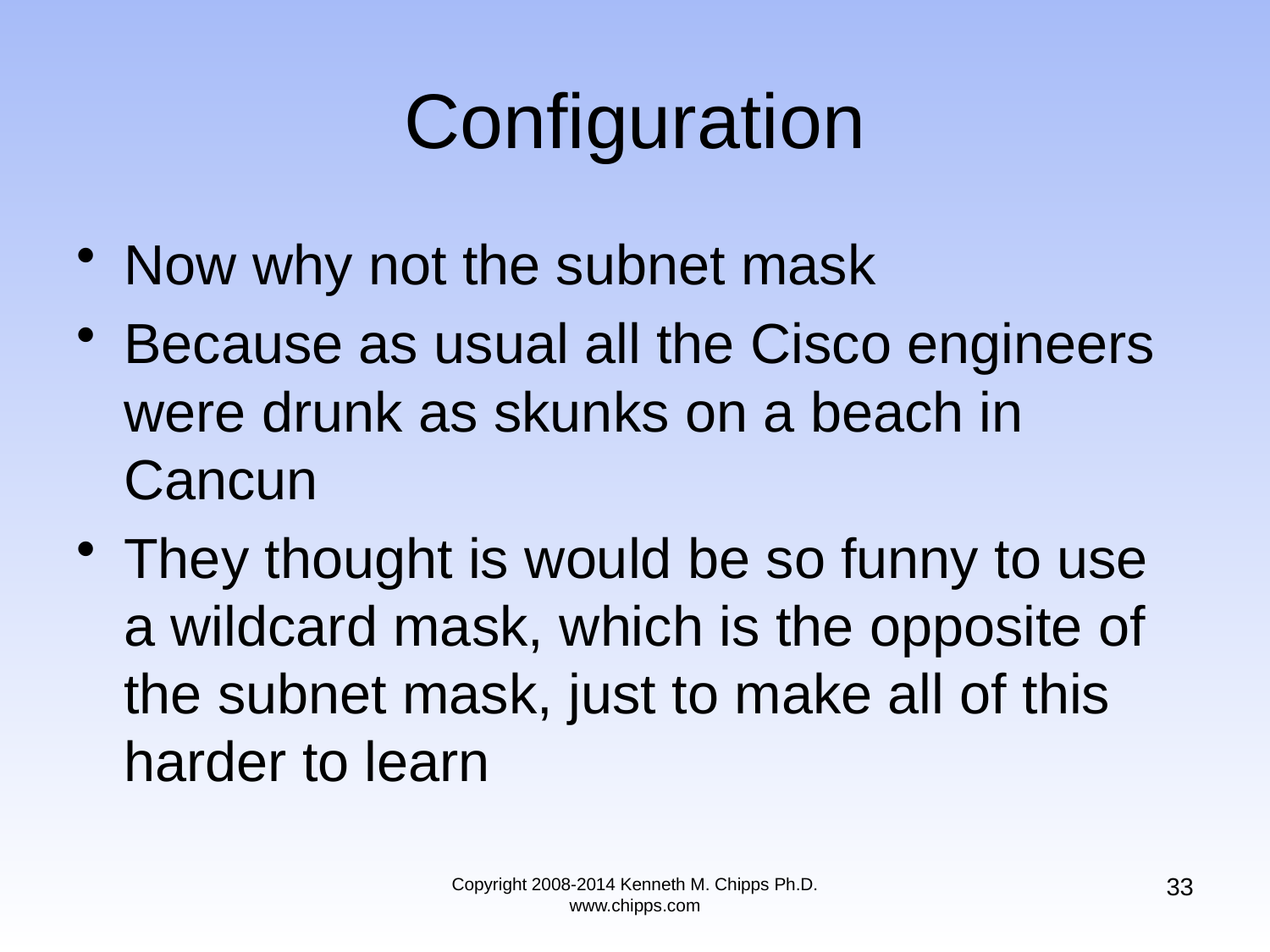

# Configuration
Now why not the subnet mask
Because as usual all the Cisco engineers were drunk as skunks on a beach in Cancun
They thought is would be so funny to use a wildcard mask, which is the opposite of the subnet mask, just to make all of this harder to learn
33
Copyright 2008-2014 Kenneth M. Chipps Ph.D. www.chipps.com